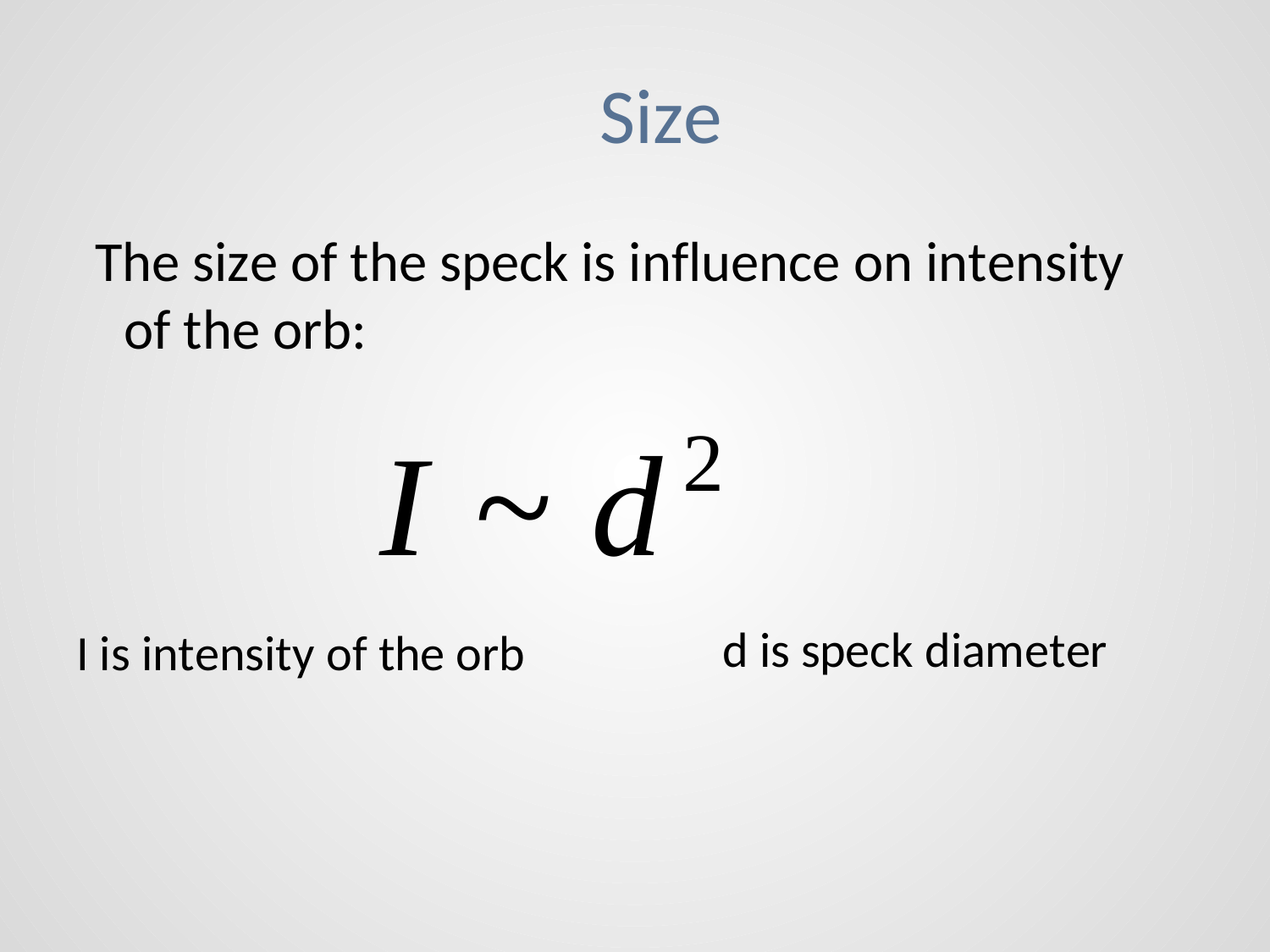

Size
 The size of the speck is influence on intensity
of the orb:
2
I ~ d
I is intensity of the orb
d is speck diameter